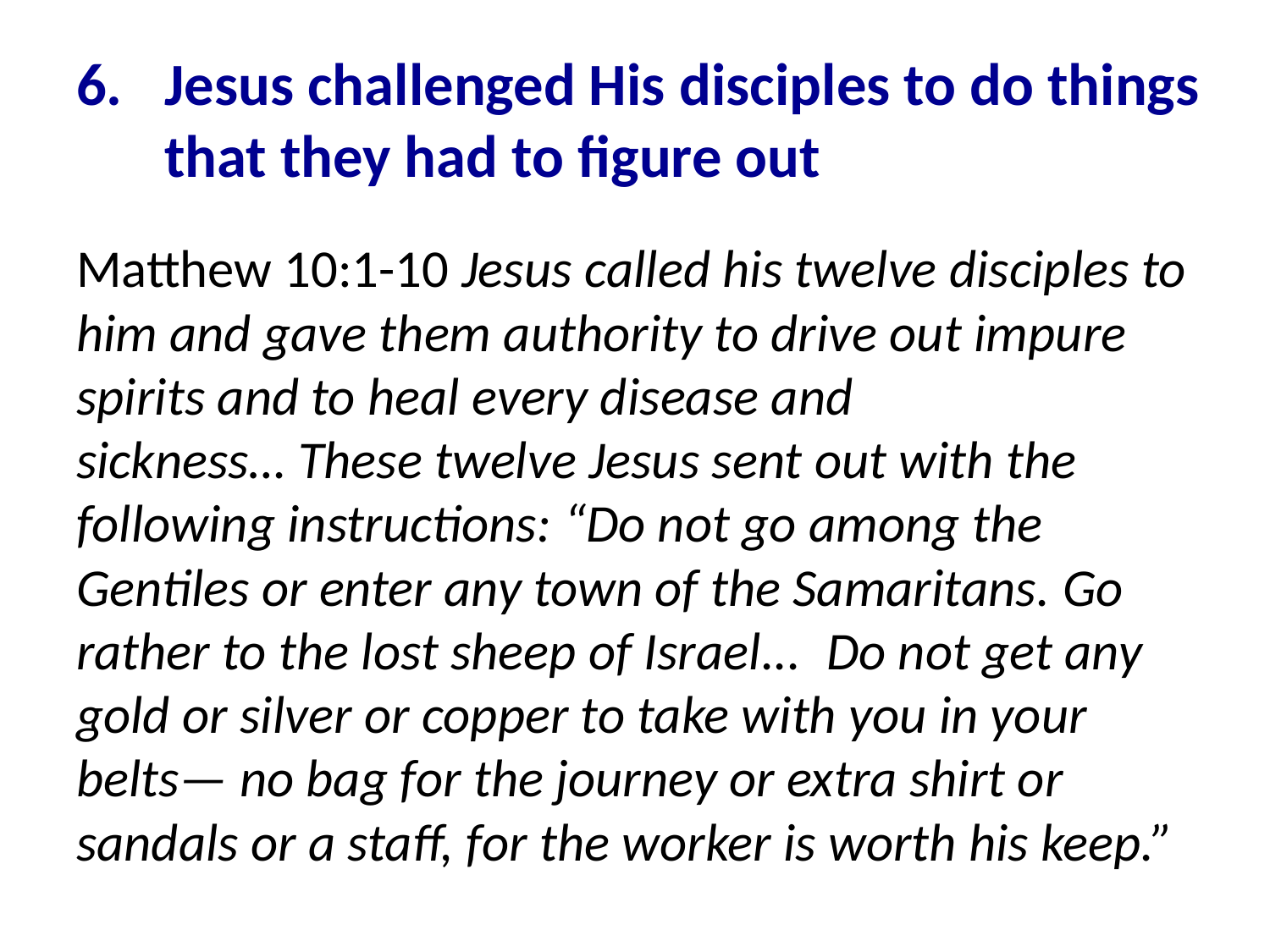

# Jesus challenged His disciples to do things that they had to figure out
Matthew 10:1-10 Jesus called his twelve disciples to him and gave them authority to drive out impure spirits and to heal every disease and sickness… These twelve Jesus sent out with the following instructions: “Do not go among the Gentiles or enter any town of the Samaritans. Go rather to the lost sheep of Israel...  Do not get any gold or silver or copper to take with you in your belts— no bag for the journey or extra shirt or sandals or a staff, for the worker is worth his keep.”